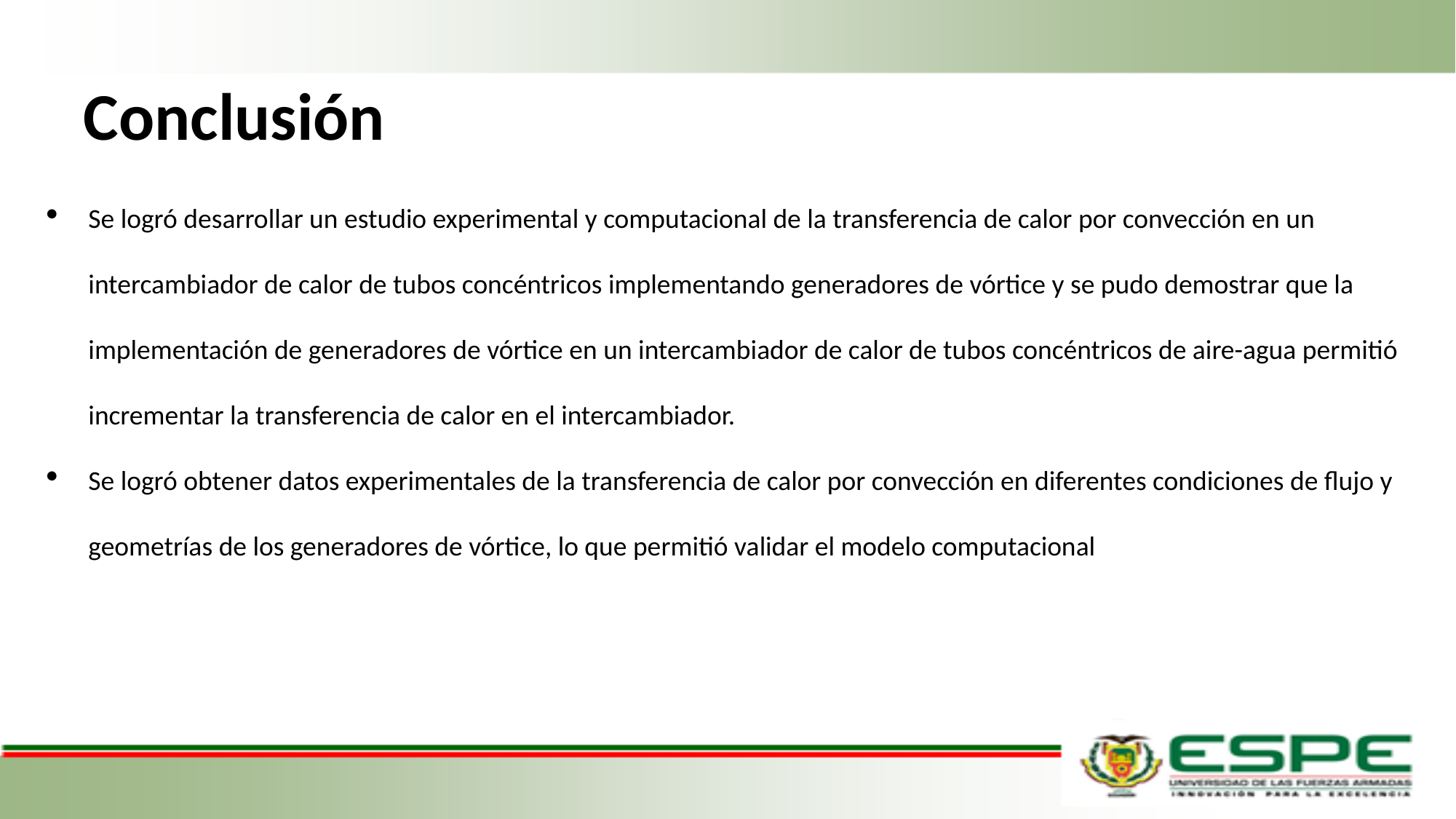

# Conclusión
Se logró desarrollar un estudio experimental y computacional de la transferencia de calor por convección en un intercambiador de calor de tubos concéntricos implementando generadores de vórtice y se pudo demostrar que la implementación de generadores de vórtice en un intercambiador de calor de tubos concéntricos de aire-agua permitió incrementar la transferencia de calor en el intercambiador.
Se logró obtener datos experimentales de la transferencia de calor por convección en diferentes condiciones de flujo y geometrías de los generadores de vórtice, lo que permitió validar el modelo computacional